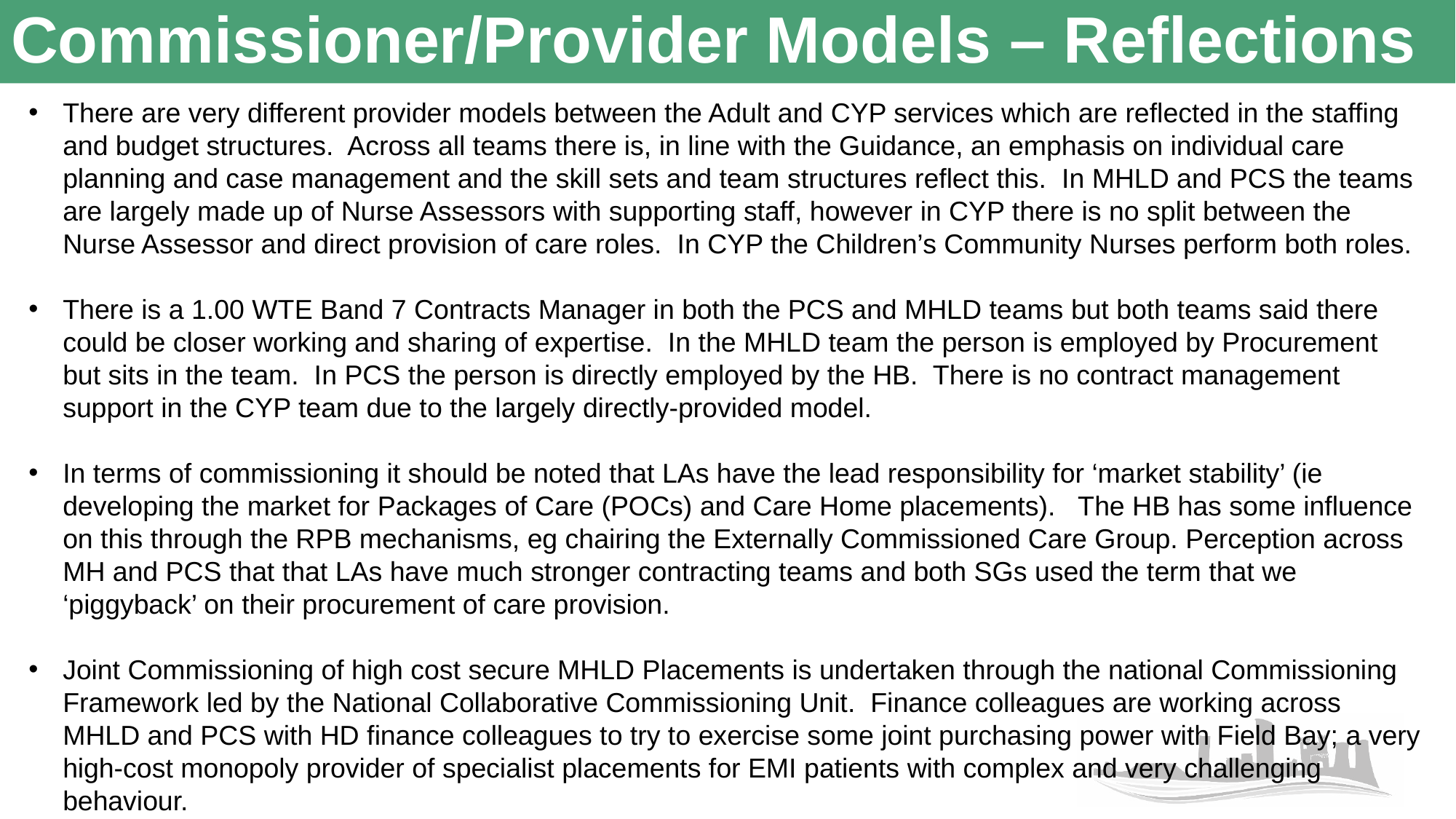

# Commissioner/Provider Models – Reflections
There are very different provider models between the Adult and CYP services which are reflected in the staffing and budget structures.  Across all teams there is, in line with the Guidance, an emphasis on individual care planning and case management and the skill sets and team structures reflect this.  In MHLD and PCS the teams are largely made up of Nurse Assessors with supporting staff, however in CYP there is no split between the Nurse Assessor and direct provision of care roles.  In CYP the Children’s Community Nurses perform both roles.

There is a 1.00 WTE Band 7 Contracts Manager in both the PCS and MHLD teams but both teams said there could be closer working and sharing of expertise.  In the MHLD team the person is employed by Procurement but sits in the team.  In PCS the person is directly employed by the HB.  There is no contract management support in the CYP team due to the largely directly-provided model.

In terms of commissioning it should be noted that LAs have the lead responsibility for ‘market stability’ (ie developing the market for Packages of Care (POCs) and Care Home placements).   The HB has some influence on this through the RPB mechanisms, eg chairing the Externally Commissioned Care Group. Perception across MH and PCS that that LAs have much stronger contracting teams and both SGs used the term that we ‘piggyback’ on their procurement of care provision.

Joint Commissioning of high cost secure MHLD Placements is undertaken through the national Commissioning Framework led by the National Collaborative Commissioning Unit.  Finance colleagues are working across MHLD and PCS with HD finance colleagues to try to exercise some joint purchasing power with Field Bay; a very high-cost monopoly provider of specialist placements for EMI patients with complex and very challenging behaviour.